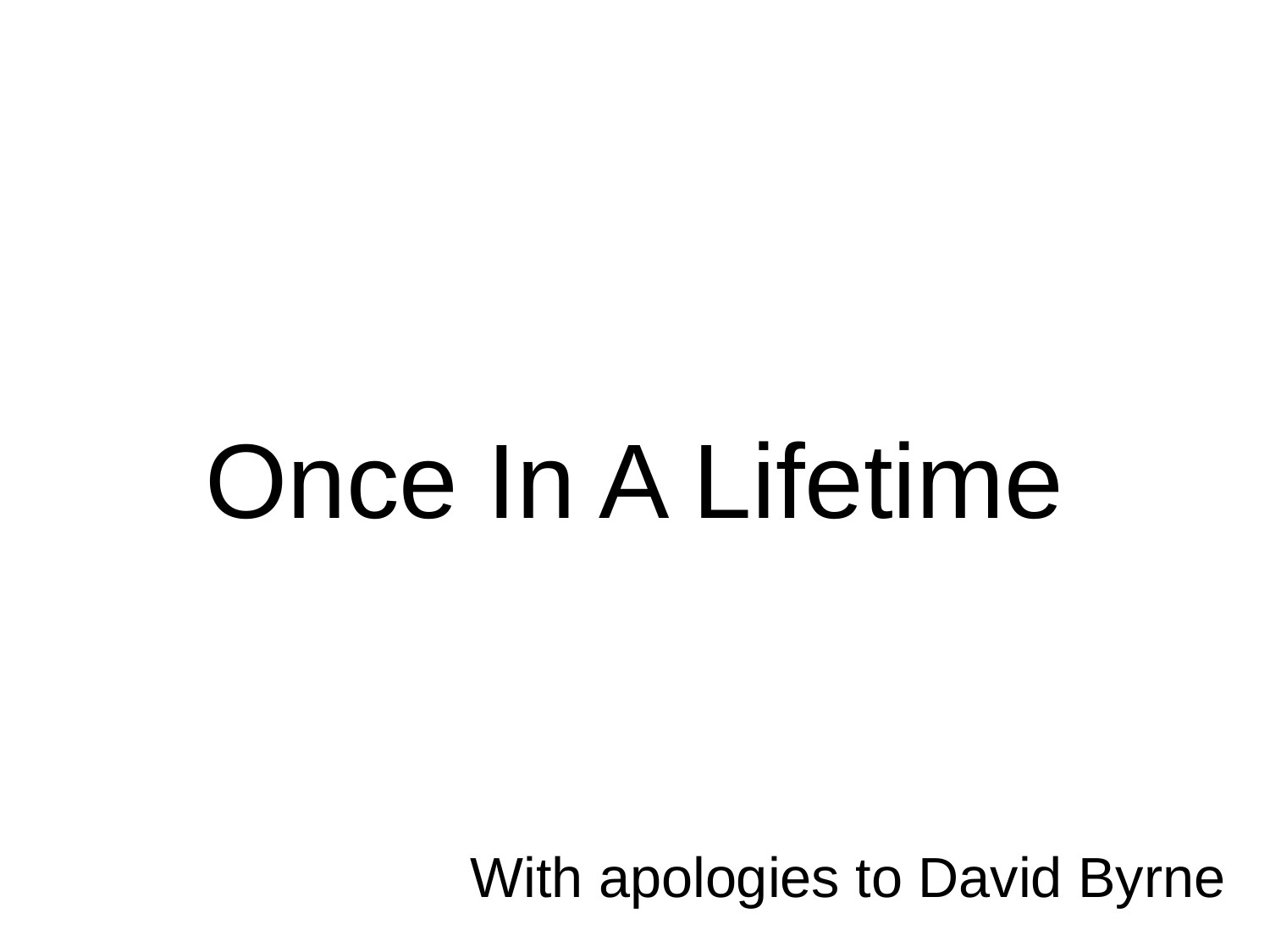

# Once In A Lifetime
With apologies to David Byrne